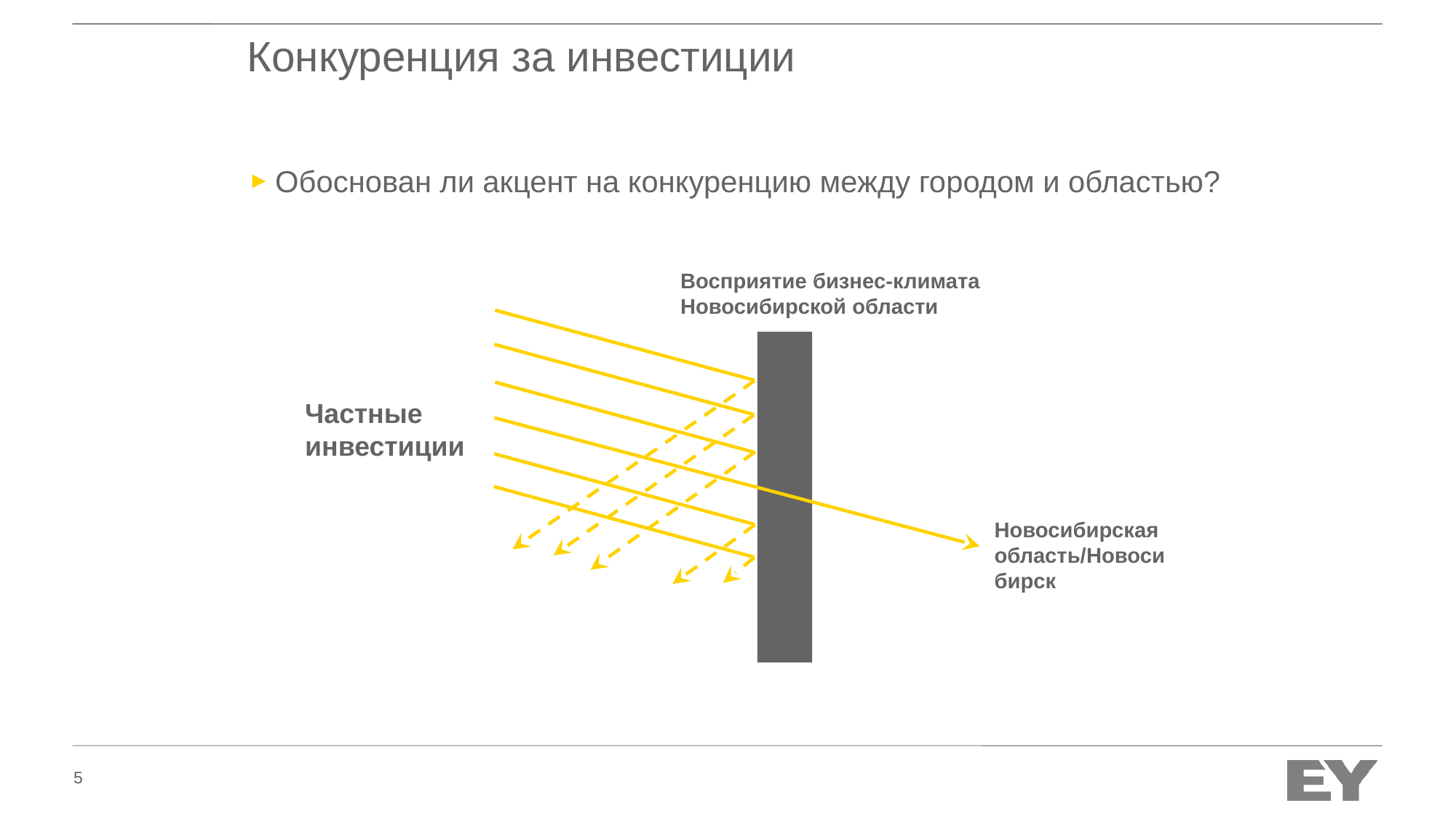

Конкуренция за инвестиции
Обоснован ли акцент на конкуренцию между городом и областью?
Восприятие бизнес-климата Новосибирской области

Частные инвестиции

Новосибирская область/Новосибирск